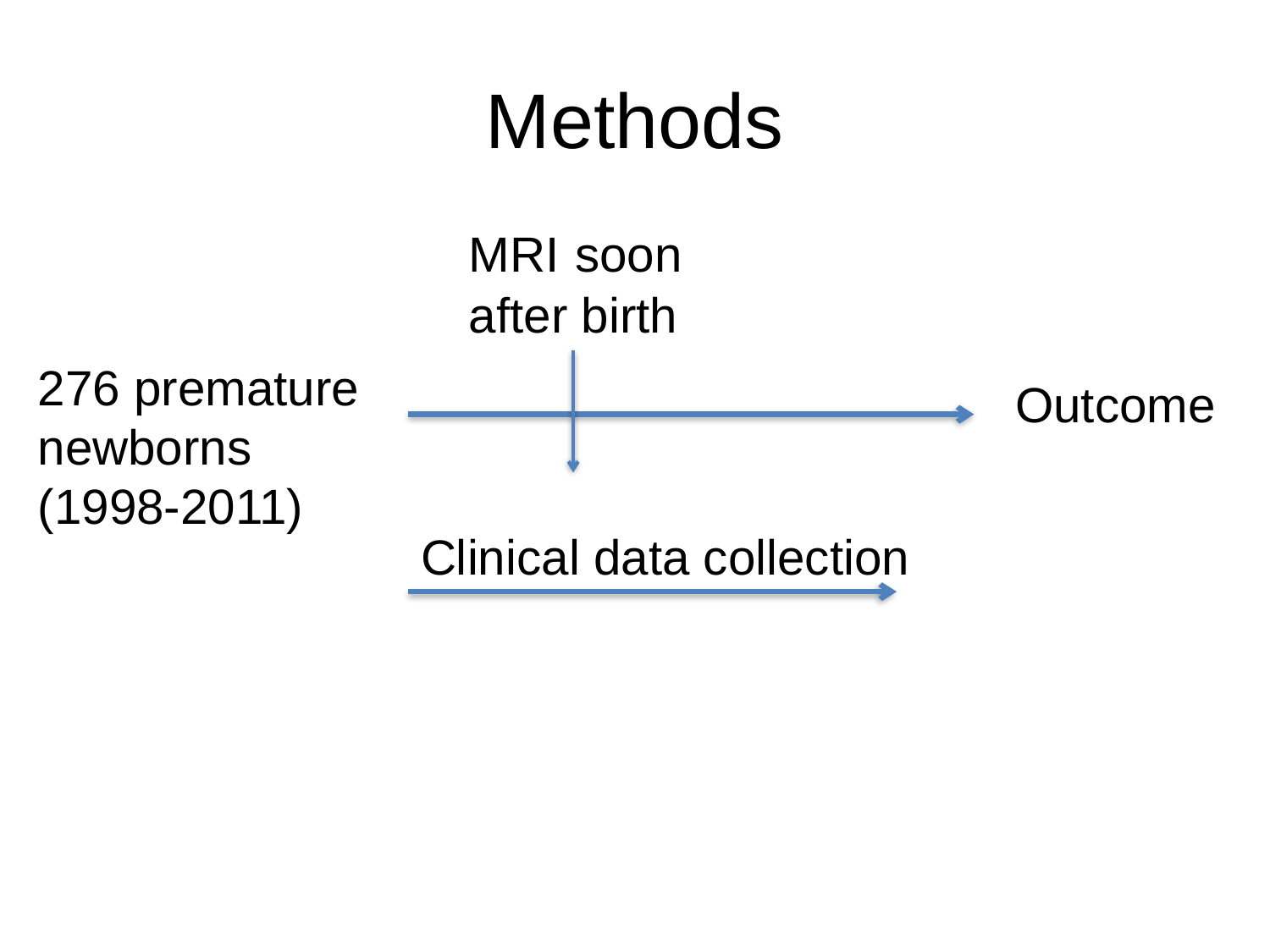

Methods
MRI soon after birth
276 premature newborns
(1998-2011)
Outcome
Clinical data collection